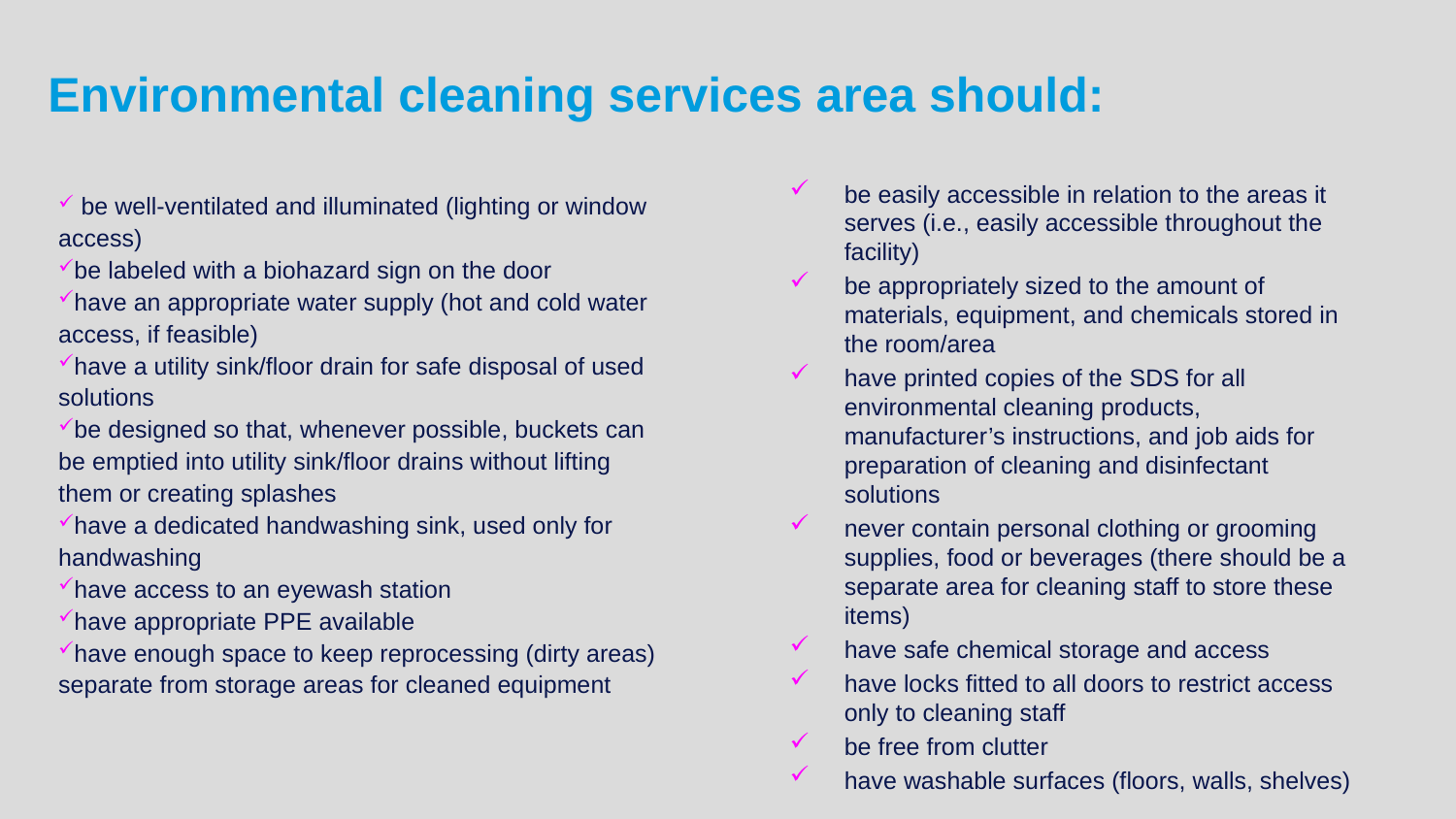

Environmental cleaning services area should:
be easily accessible in relation to the areas it serves (i.e., easily accessible throughout the facility)
be appropriately sized to the amount of materials, equipment, and chemicals stored in the room/area
have printed copies of the SDS for all environmental cleaning products, manufacturer’s instructions, and job aids for preparation of cleaning and disinfectant solutions
never contain personal clothing or grooming supplies, food or beverages (there should be a separate area for cleaning staff to store these items)
have safe chemical storage and access
have locks fitted to all doors to restrict access only to cleaning staff
be free from clutter
have washable surfaces (floors, walls, shelves)

 be well-ventilated and illuminated (lighting or window access)
be labeled with a biohazard sign on the door
have an appropriate water supply (hot and cold water access, if feasible)
have a utility sink/floor drain for safe disposal of used solutions
be designed so that, whenever possible, buckets can be emptied into utility sink/floor drains without lifting them or creating splashes
have a dedicated handwashing sink, used only for handwashing
have access to an eyewash station
have appropriate PPE available
have enough space to keep reprocessing (dirty areas) separate from storage areas for cleaned equipment